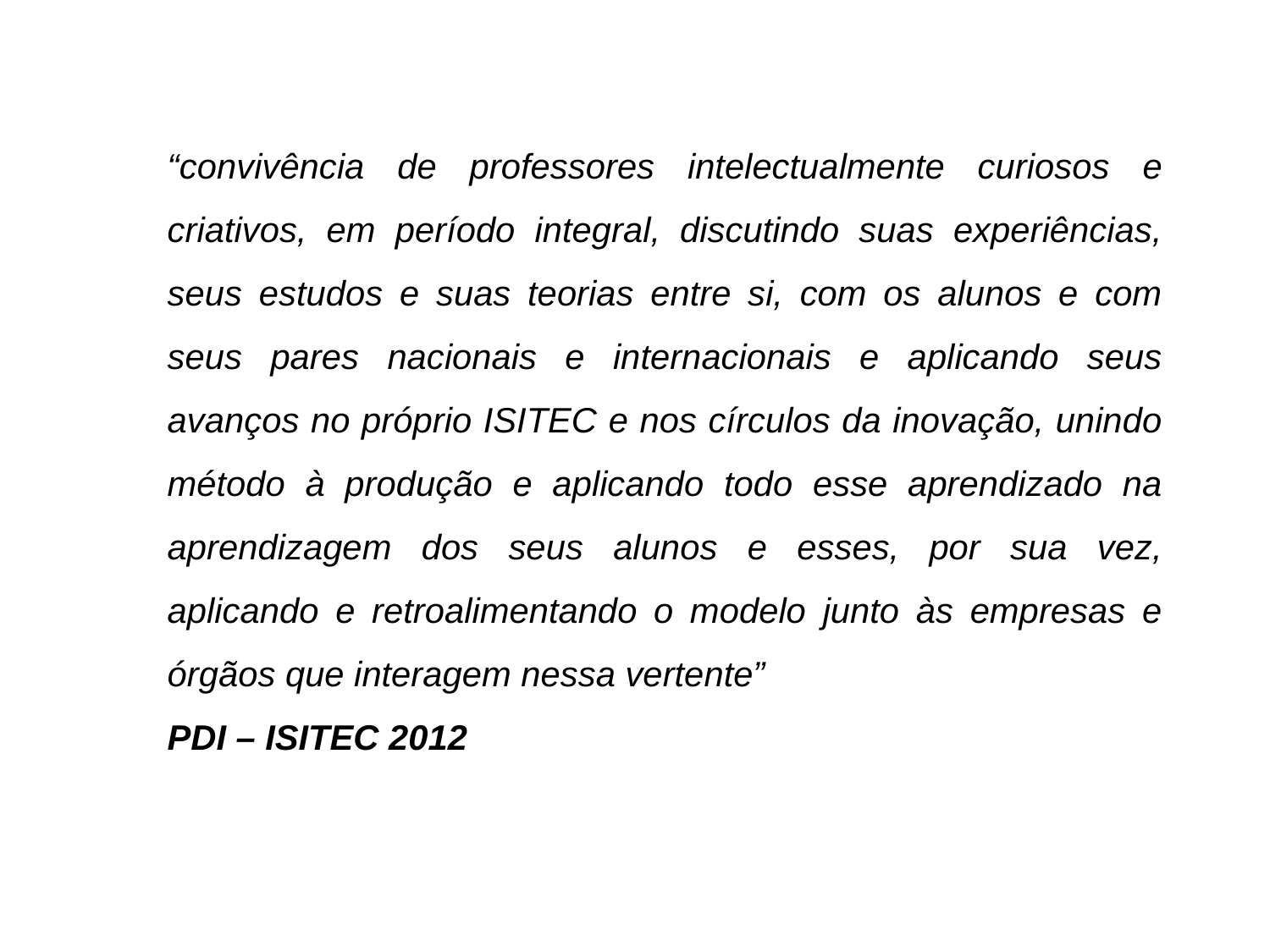

“convivência de professores intelectualmente curiosos e criativos, em período integral, discutindo suas experiências, seus estudos e suas teorias entre si, com os alunos e com seus pares nacionais e internacionais e aplicando seus avanços no próprio ISITEC e nos círculos da inovação, unindo método à produção e aplicando todo esse aprendizado na aprendizagem dos seus alunos e esses, por sua vez, aplicando e retroalimentando o modelo junto às empresas e órgãos que interagem nessa vertente”
PDI – ISITEC 2012